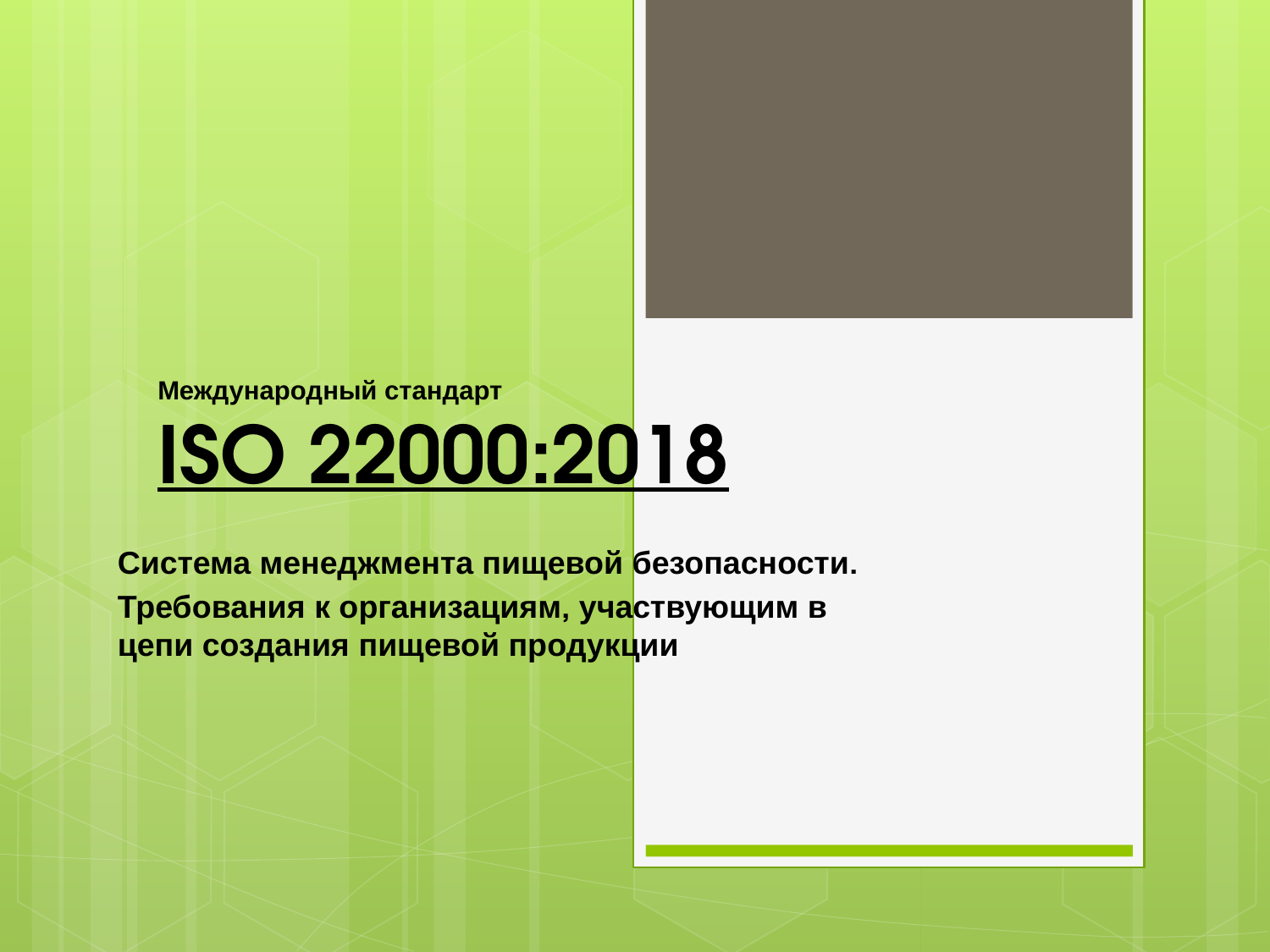

# Международный стандарт ISO 22000:2018
Система менеджмента пищевой безопасности.
Требования к организациям, участвующим в цепи создания пищевой продукции